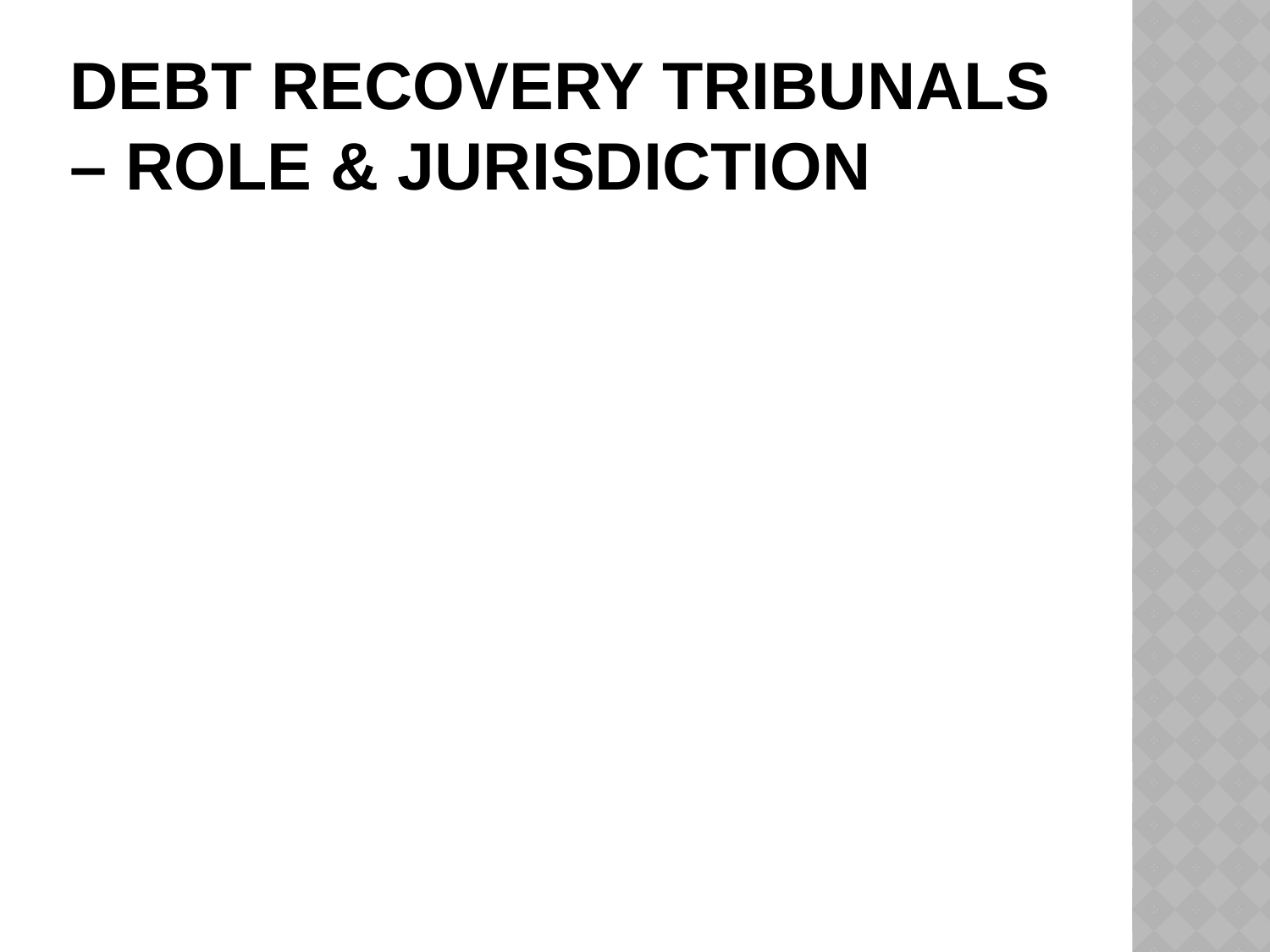

# Debt Recovery Tribunals – role & jurisdiction